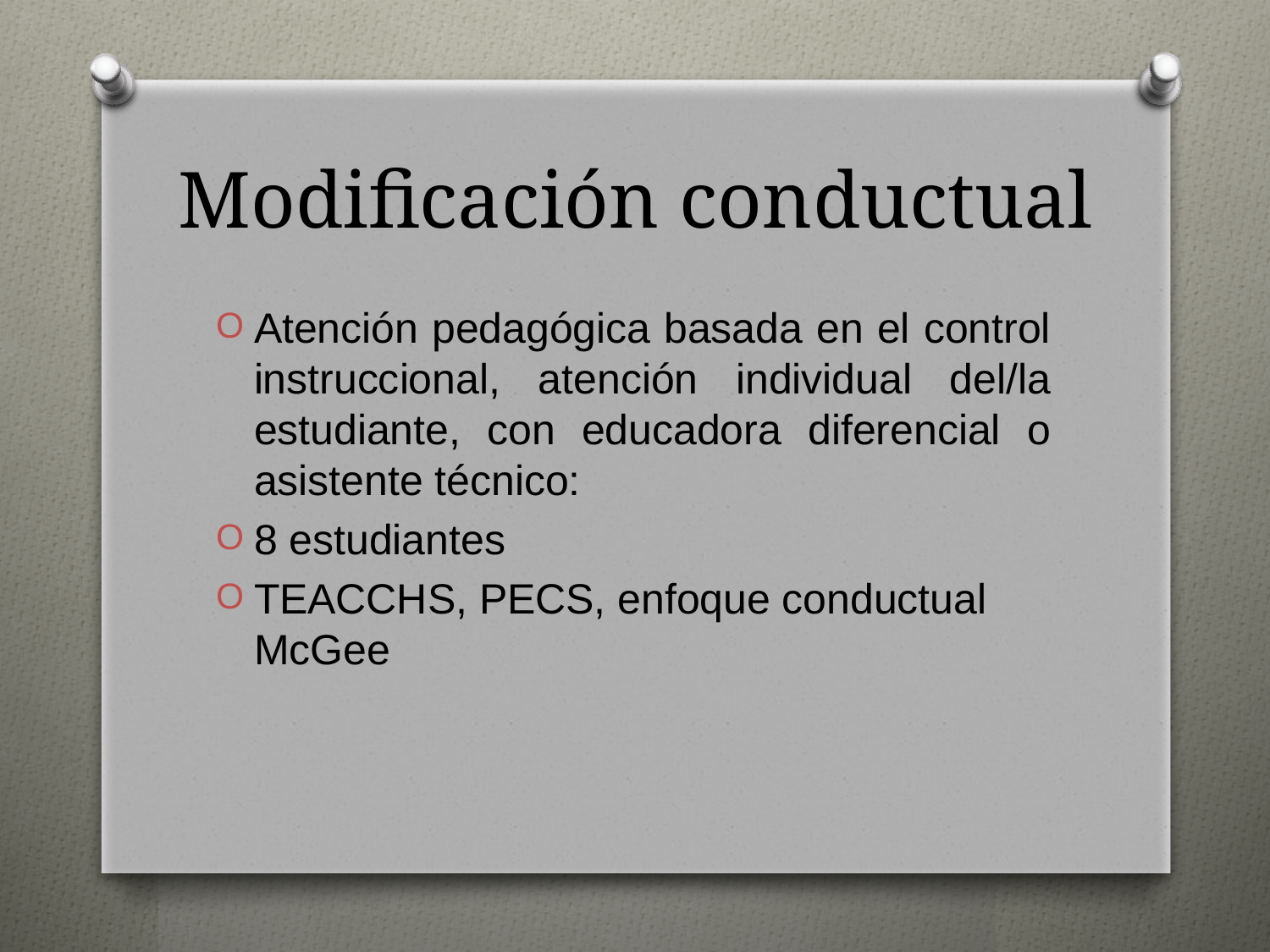

# Modificación conductual
Atención pedagógica basada en el control instruccional, atención individual del/la estudiante, con educadora diferencial o asistente técnico:
8 estudiantes
TEACCHS, PECS, enfoque conductual McGee